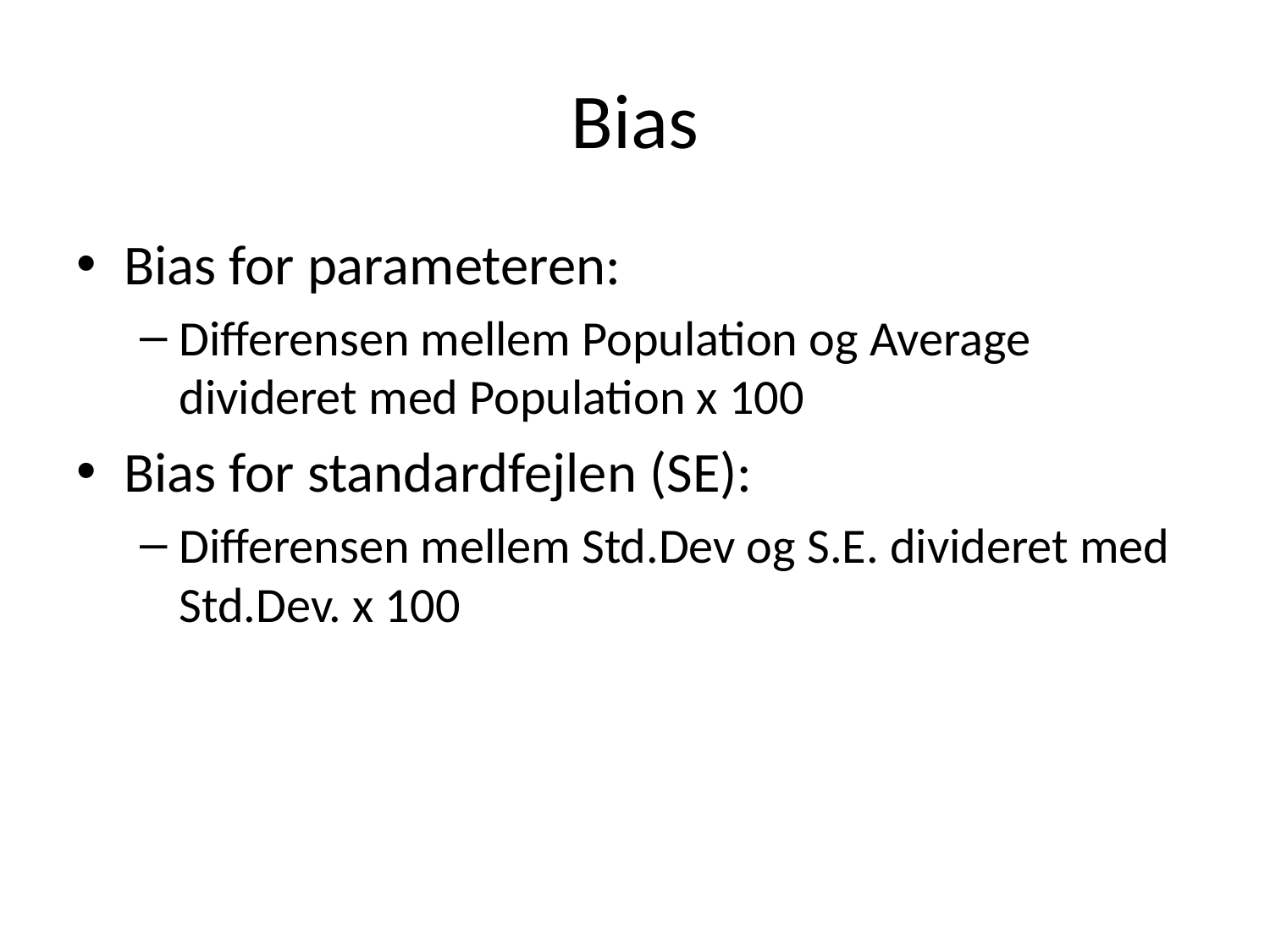

# Bias
Bias for parameteren:
Differensen mellem Population og Average divideret med Population x 100
Bias for standardfejlen (SE):
Differensen mellem Std.Dev og S.E. divideret med Std.Dev. x 100